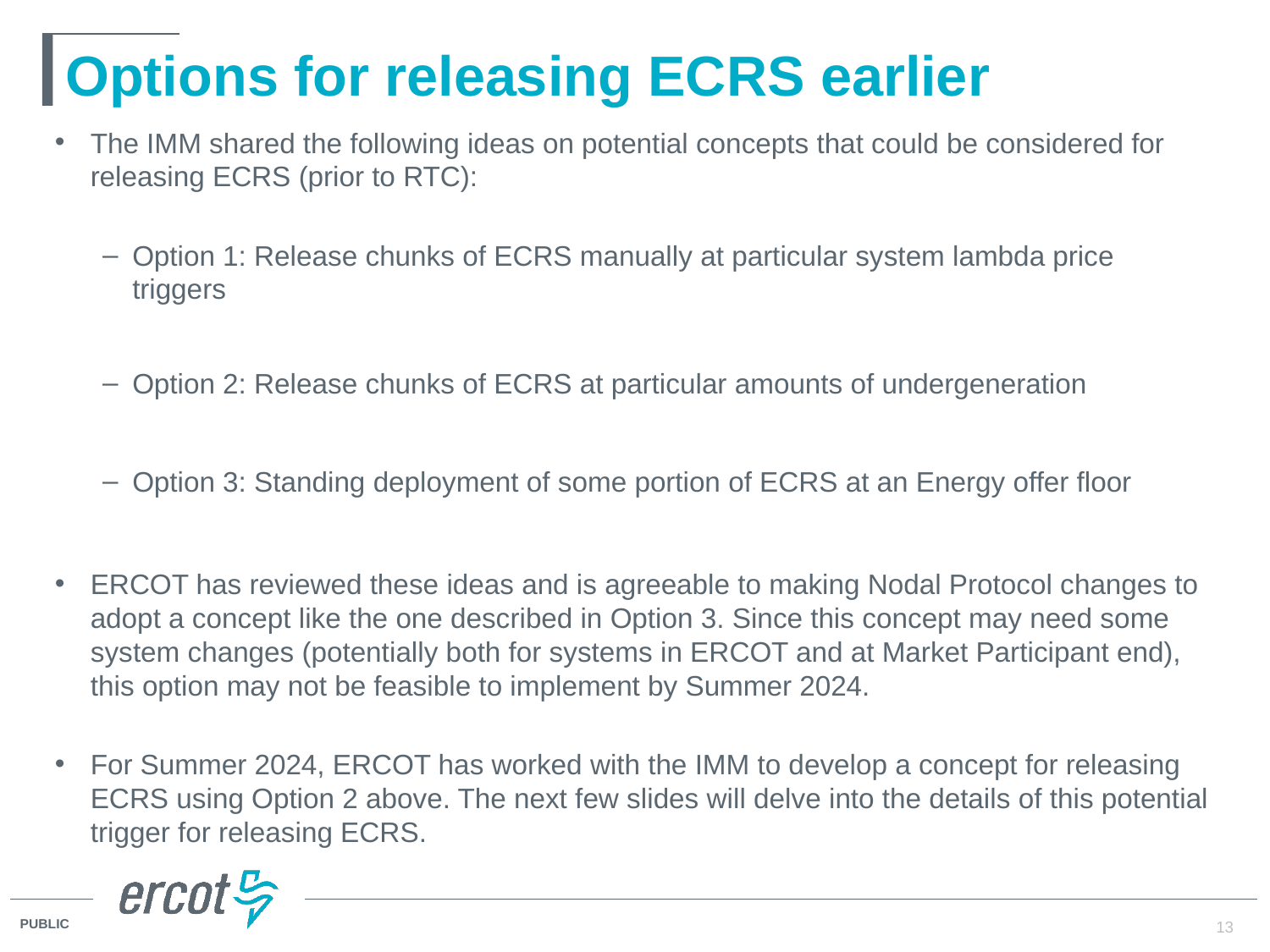

# Options for releasing ECRS earlier
The IMM shared the following ideas on potential concepts that could be considered for releasing ECRS (prior to RTC):

Option 1: Release chunks of ECRS manually at particular system lambda price triggers

Option 2: Release chunks of ECRS at particular amounts of undergeneration

Option 3: Standing deployment of some portion of ECRS at an Energy offer floor

ERCOT has reviewed these ideas and is agreeable to making Nodal Protocol changes to adopt a concept like the one described in Option 3. Since this concept may need some system changes (potentially both for systems in ERCOT and at Market Participant end), this option may not be feasible to implement by Summer 2024.

For Summer 2024, ERCOT has worked with the IMM to develop a concept for releasing ECRS using Option 2 above. The next few slides will delve into the details of this potential trigger for releasing ECRS.

13